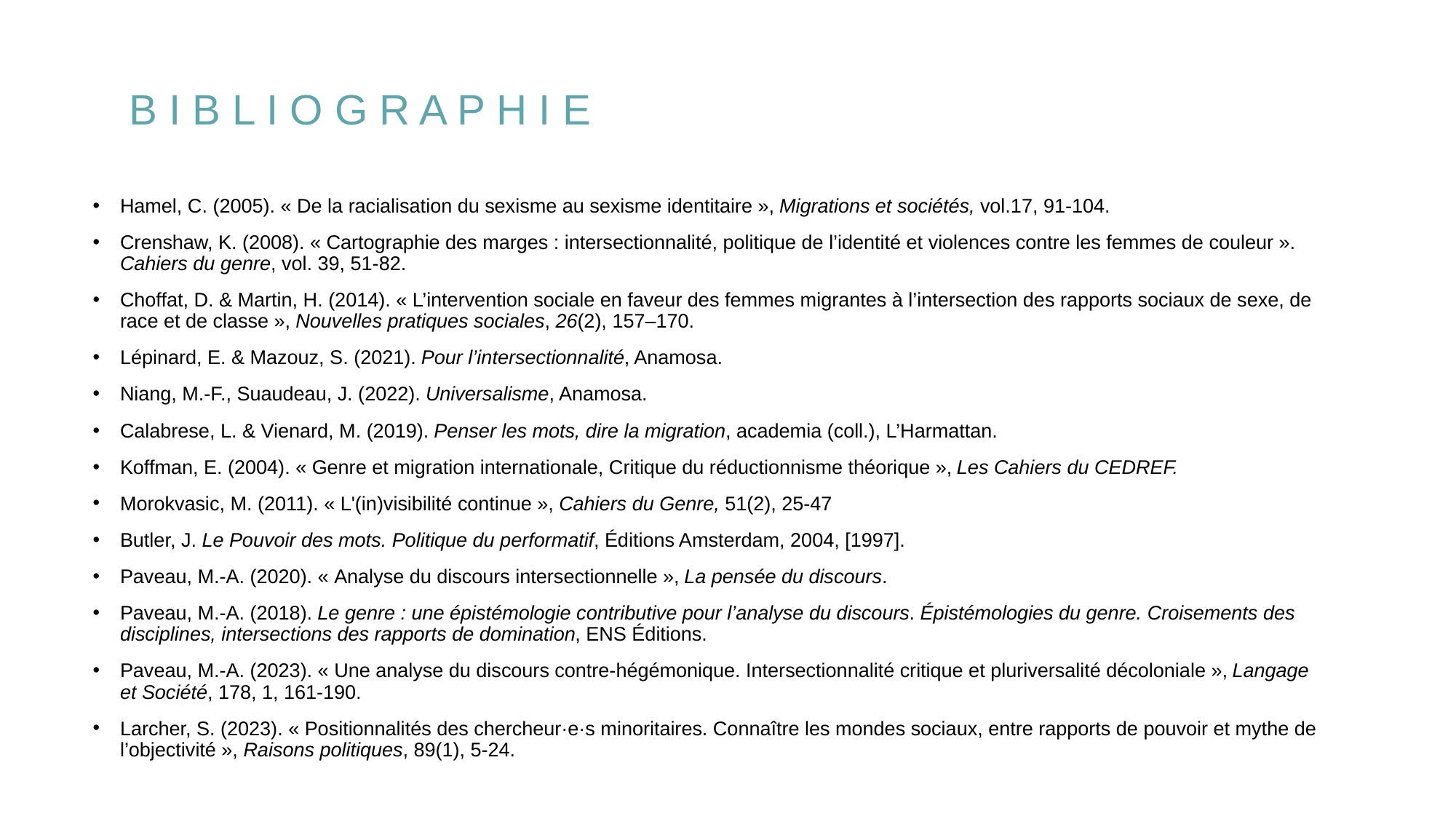

B I B L I O G R A P H I E
Hamel, C. (2005). « De la racialisation du sexisme au sexisme identitaire », Migrations et sociétés, vol.17, 91-104.
Crenshaw, K. (2008). « Cartographie des marges : intersectionnalité, politique de l’identité et violences contre les femmes de couleur ». Cahiers du genre, vol. 39, 51-82.
Choffat, D. & Martin, H. (2014). « L’intervention sociale en faveur des femmes migrantes à l’intersection des rapports sociaux de sexe, de race et de classe », Nouvelles pratiques sociales, 26(2), 157–170.
Lépinard, E. & Mazouz, S. (2021). Pour l’intersectionnalité, Anamosa.
Niang, M.-F., Suaudeau, J. (2022). Universalisme, Anamosa.
Calabrese, L. & Vienard, M. (2019). Penser les mots, dire la migration, academia (coll.), L’Harmattan.
Koffman, E. (2004). « Genre et migration internationale, Critique du réductionnisme théorique », Les Cahiers du CEDREF.
Morokvasic, M. (2011). « L'(in)visibilité continue », Cahiers du Genre, 51(2), 25-47
Butler, J. Le Pouvoir des mots. Politique du performatif, Éditions Amsterdam, 2004, [1997].
Paveau, M.-A. (2020). « Analyse du discours intersectionnelle », La pensée du discours.
Paveau, M.-A. (2018). Le genre : une épistémologie contributive pour l’analyse du discours. Épistémologies du genre. Croisements des disciplines, intersections des rapports de domination, ENS Éditions.
Paveau, M.-A. (2023). « Une analyse du discours contre-hégémonique. Intersectionnalité critique et pluriversalité décoloniale », Langage et Société, 178, 1, 161-190.
Larcher, S. (2023). « Positionnalités des chercheur·e·s minoritaires. Connaître les mondes sociaux, entre rapports de pouvoir et mythe de l’objectivité », Raisons politiques, 89(1), 5-24.